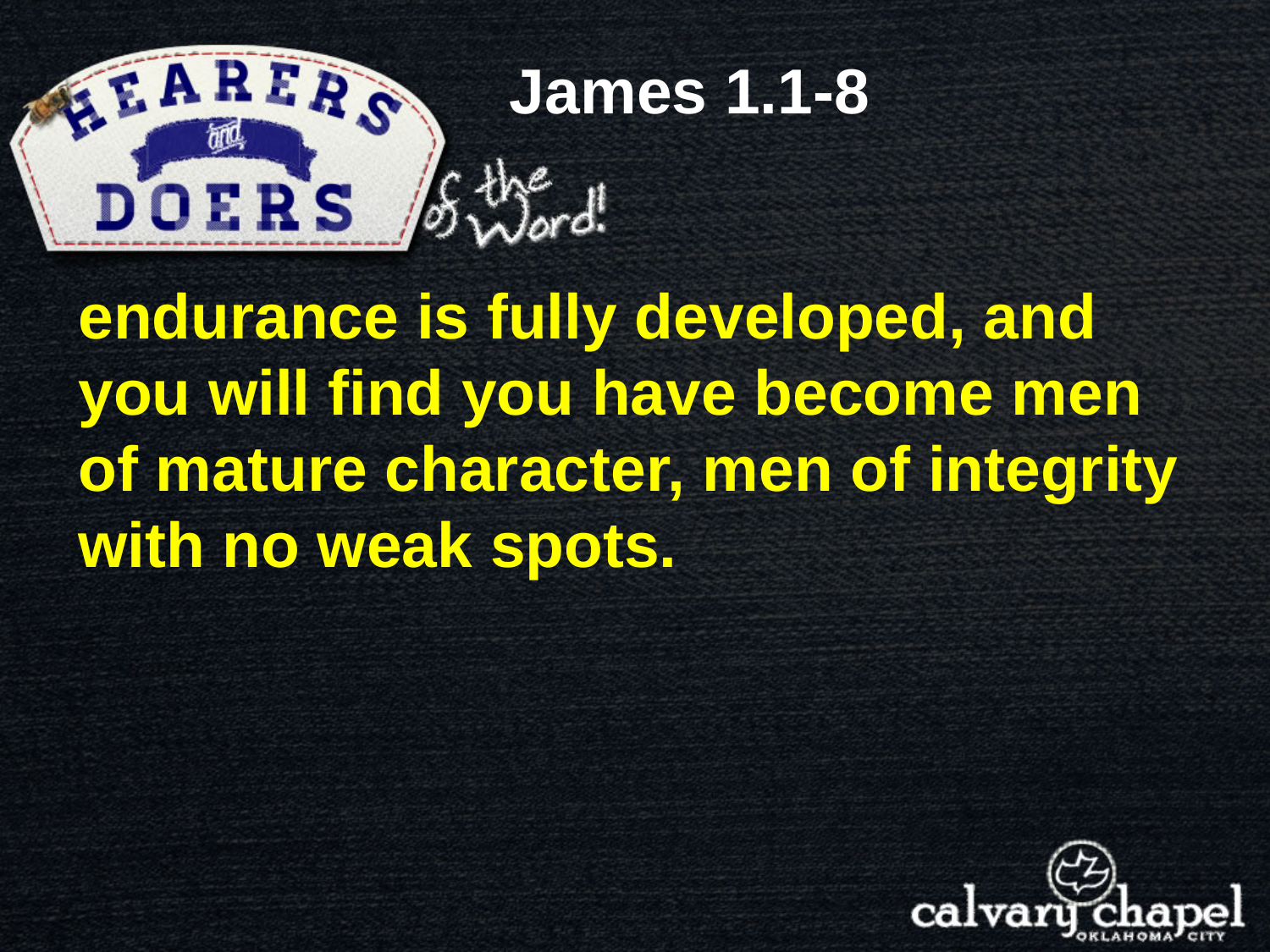

James 1.1-8
endurance is fully developed, and you will find you have become men of mature character, men of integrity with no weak spots.